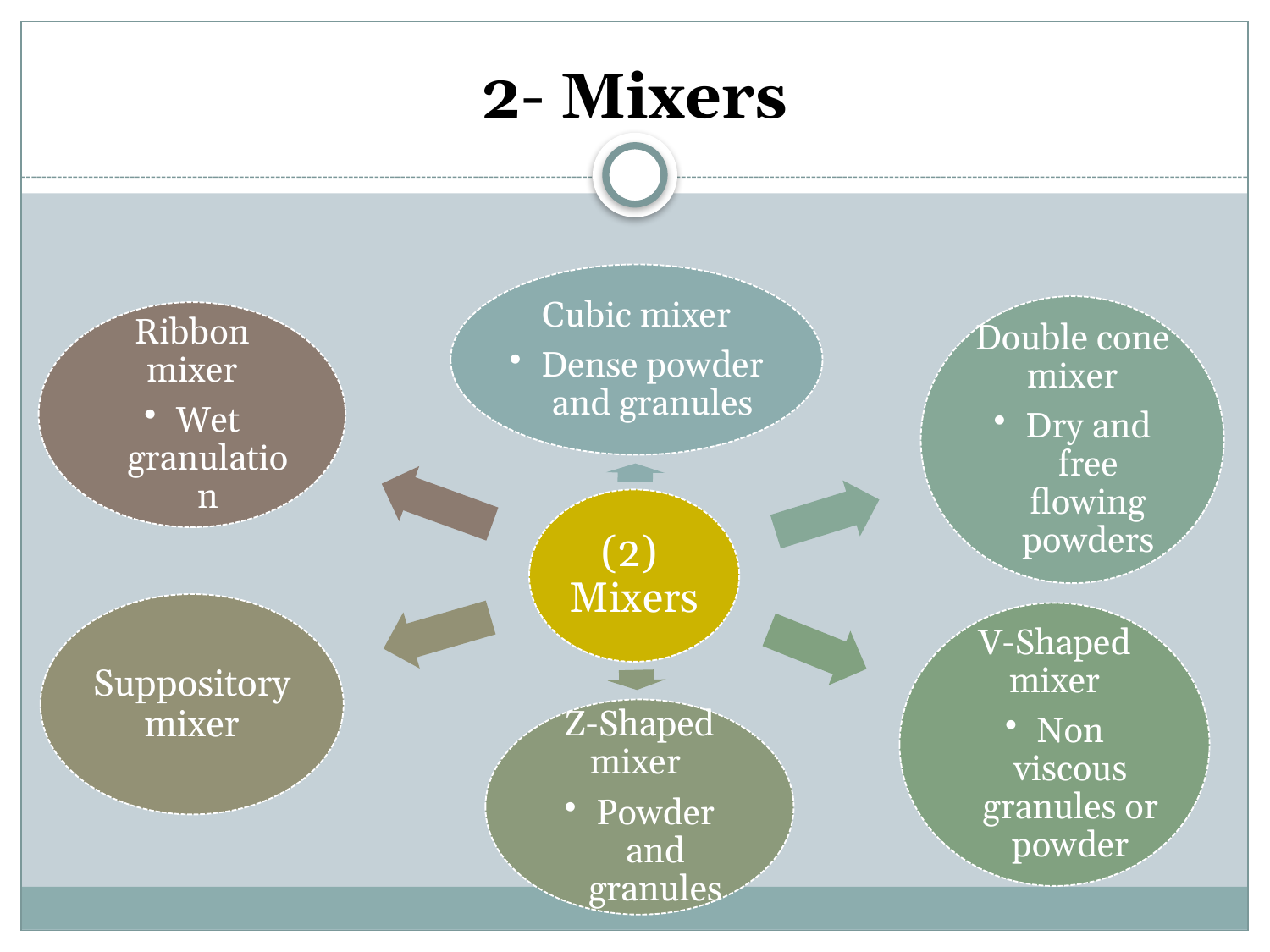

# 2- Mixers
(2)  Mixers

Cubic mixer
Dense powder and granules

Double cone mixer
Dry and free flowing powders

V-Shaped mixer
Non viscous granules or powder

Z-Shaped mixer
Powder and granules

Suppository mixer

Ribbon mixer
Wet granulation